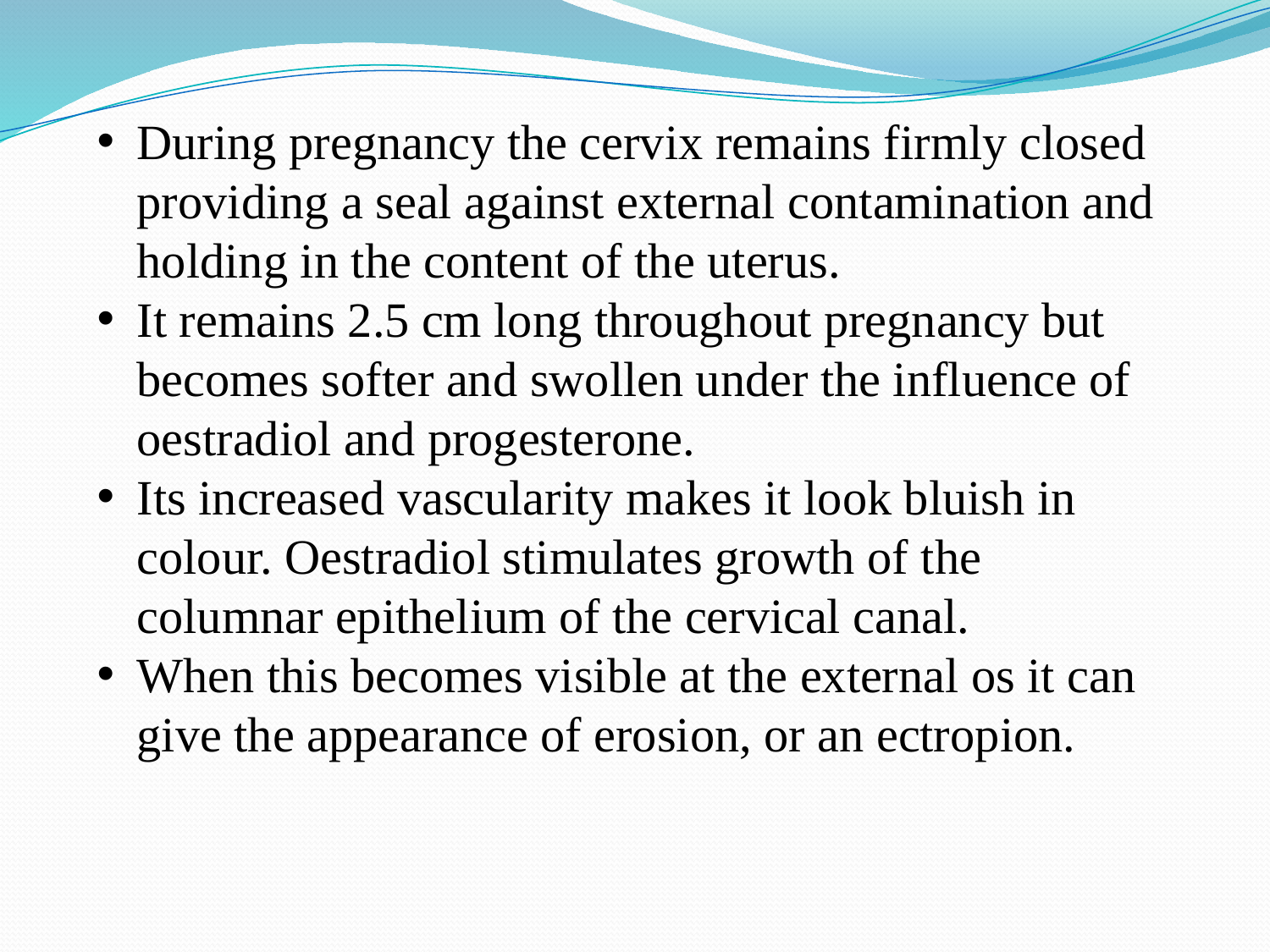

During pregnancy the cervix remains firmly closed providing a seal against external contamination and holding in the content of the uterus.
It remains 2.5 cm long throughout pregnancy but becomes softer and swollen under the influence of oestradiol and progesterone.
Its increased vascularity makes it look bluish in colour. Oestradiol stimulates growth of the columnar epithelium of the cervical canal.
When this becomes visible at the external os it can give the appearance of erosion, or an ectropion.